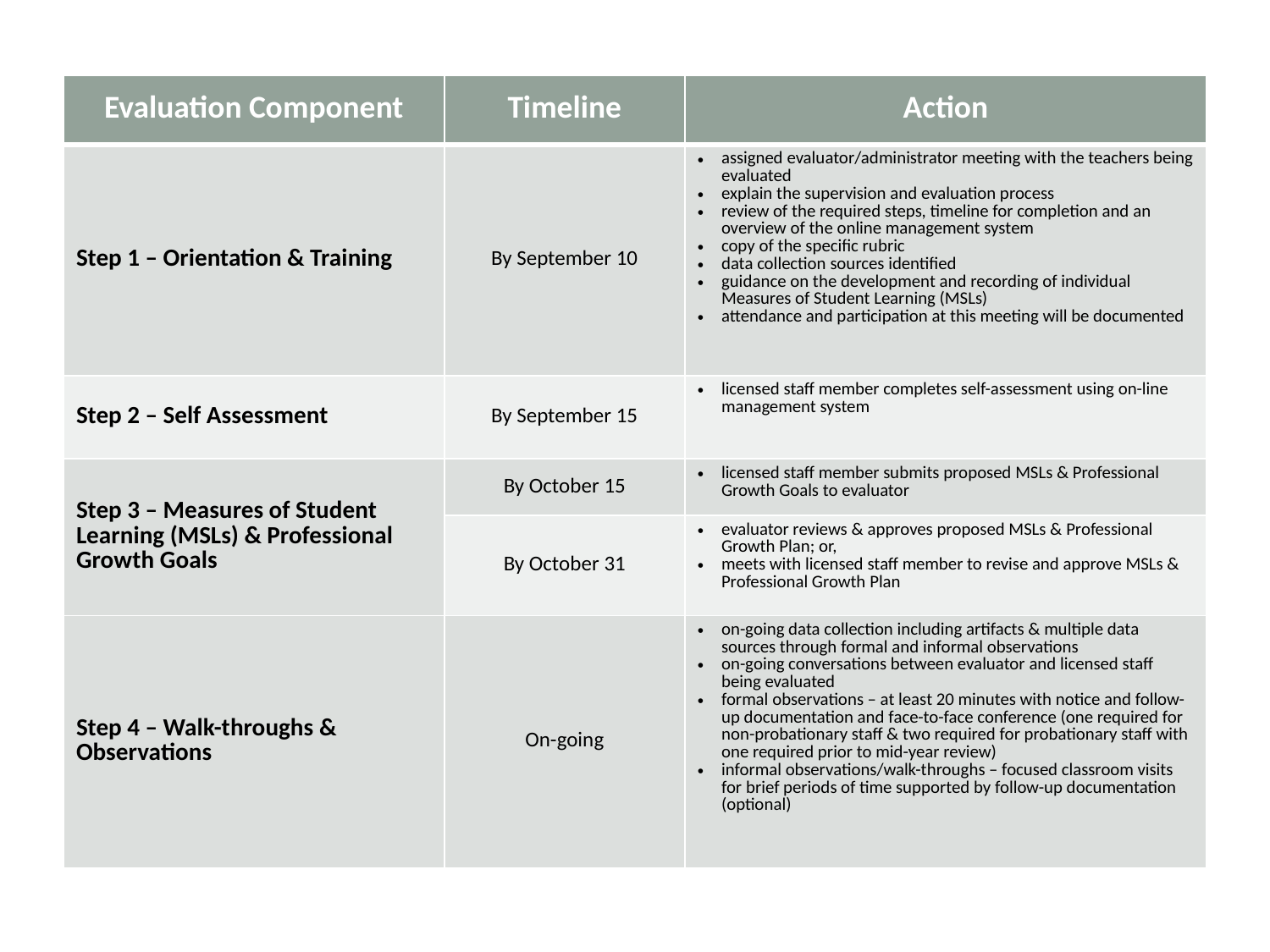

| Evaluation Component | Timeline | Action |
| --- | --- | --- |
| Step 1 – Orientation & Training | By September 10 | assigned evaluator/administrator meeting with the teachers being evaluated explain the supervision and evaluation process review of the required steps, timeline for completion and an overview of the online management system copy of the specific rubric data collection sources identified guidance on the development and recording of individual Measures of Student Learning (MSLs) attendance and participation at this meeting will be documented |
| Step 2 – Self Assessment | By September 15 | licensed staff member completes self-assessment using on-line management system |
| Step 3 – Measures of Student Learning (MSLs) & Professional Growth Goals | By October 15 | licensed staff member submits proposed MSLs & Professional Growth Goals to evaluator |
|  | By October 31 | evaluator reviews & approves proposed MSLs & Professional Growth Plan; or, meets with licensed staff member to revise and approve MSLs & Professional Growth Plan |
| Step 4 – Walk-throughs & Observations | On-going | on-going data collection including artifacts & multiple data sources through formal and informal observations on-going conversations between evaluator and licensed staff being evaluated formal observations – at least 20 minutes with notice and follow-up documentation and face-to-face conference (one required for non-probationary staff & two required for probationary staff with one required prior to mid-year review) informal observations/walk-throughs – focused classroom visits for brief periods of time supported by follow-up documentation (optional) |